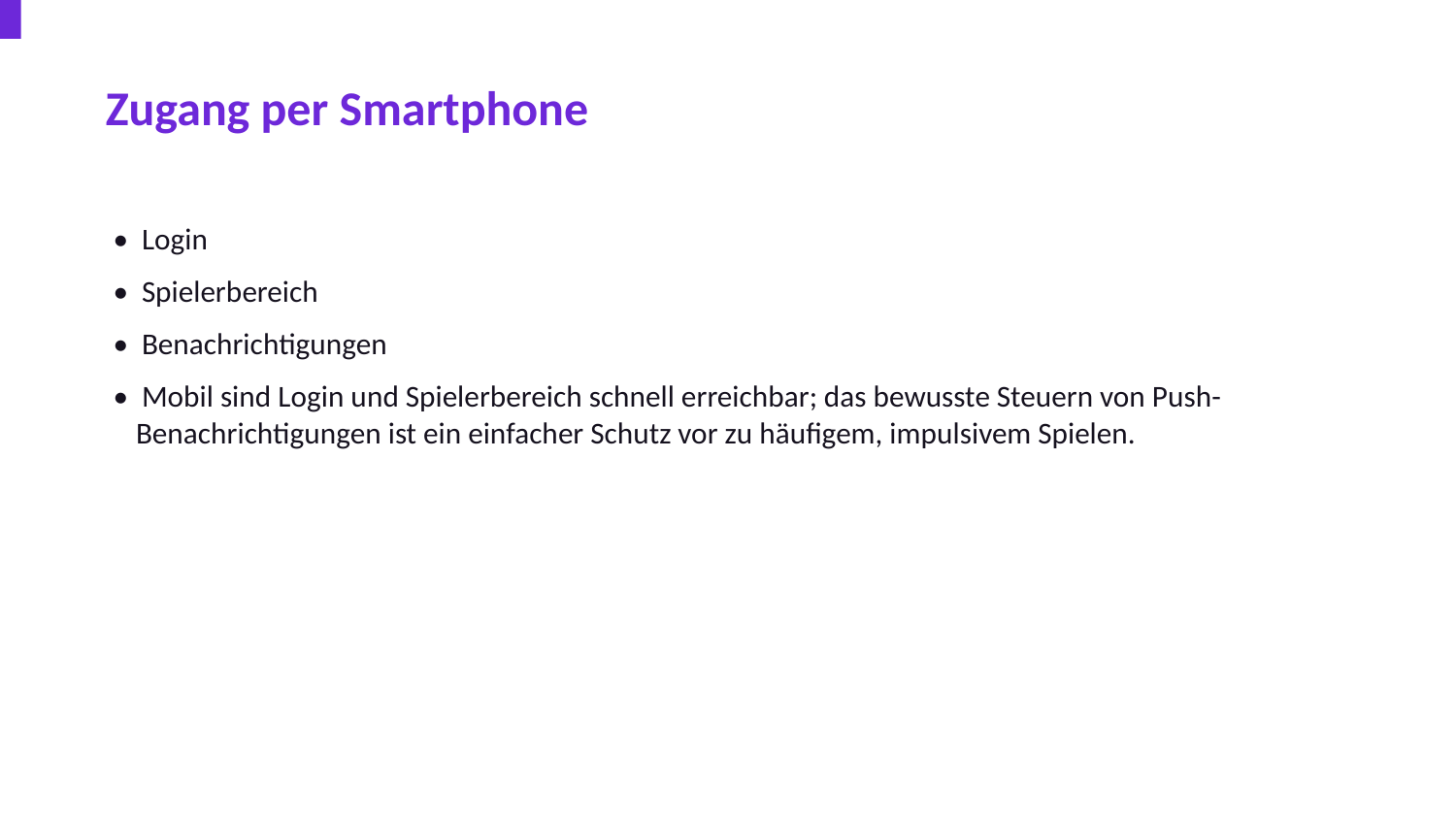

Zugang per Smartphone
•  Login
•  Spielerbereich
•  Benachrichtigungen
•  Mobil sind Login und Spielerbereich schnell erreichbar; das bewusste Steuern von Push-Benachrichtigungen ist ein einfacher Schutz vor zu häufigem, impulsivem Spielen.